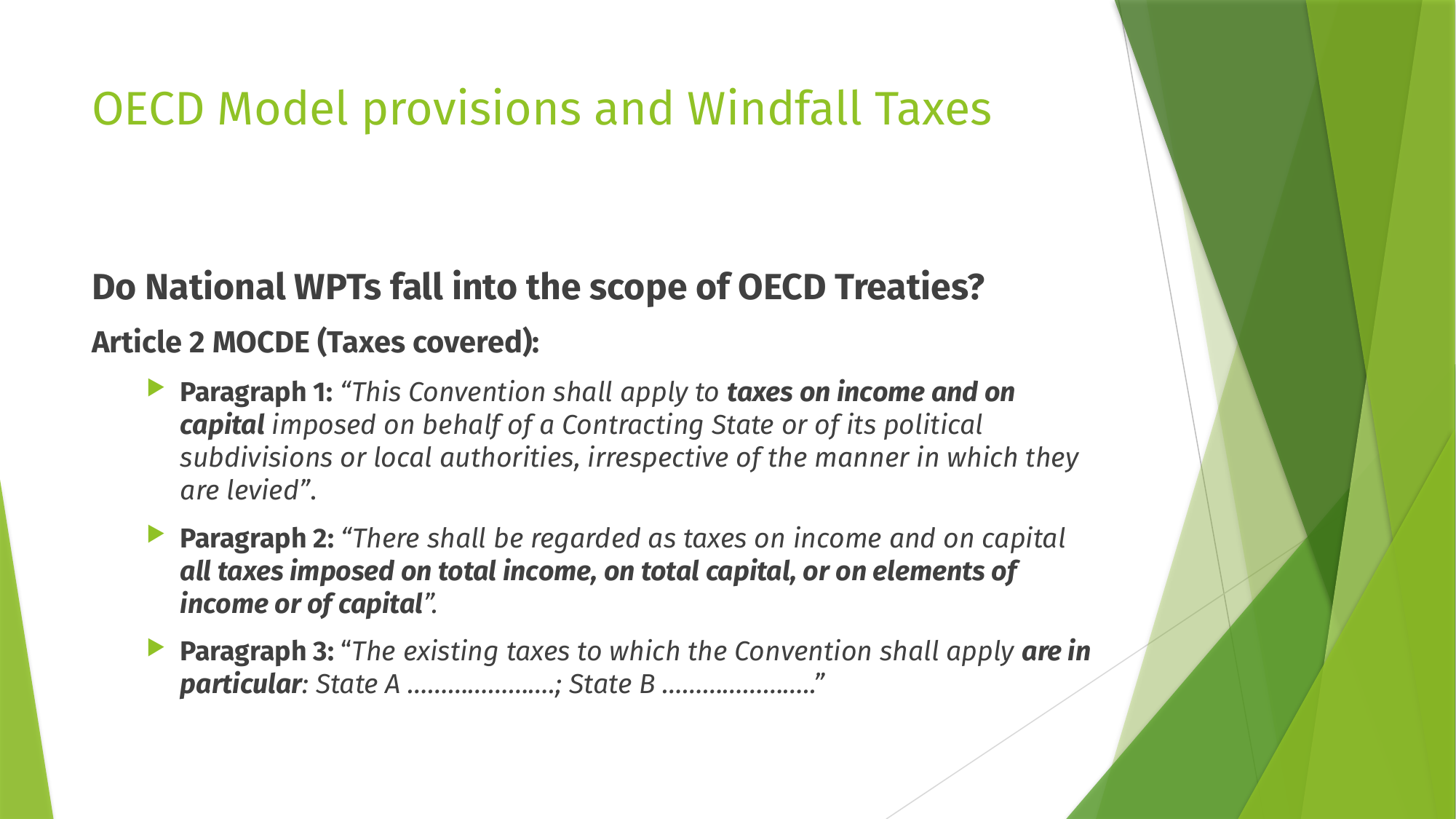

# OECD Model provisions and Windfall Taxes
Do National WPTs fall into the scope of OECD Treaties?
Article 2 MOCDE (Taxes covered):
Paragraph 1: “This Convention shall apply to taxes on income and on capital imposed on behalf of a Contracting State or of its political subdivisions or local authorities, irrespective of the manner in which they are levied”.
Paragraph 2: “There shall be regarded as taxes on income and on capital all taxes imposed on total income, on total capital, or on elements of income or of capital”.
Paragraph 3: “The existing taxes to which the Convention shall apply are in particular: State A ………………….; State B …………………..”